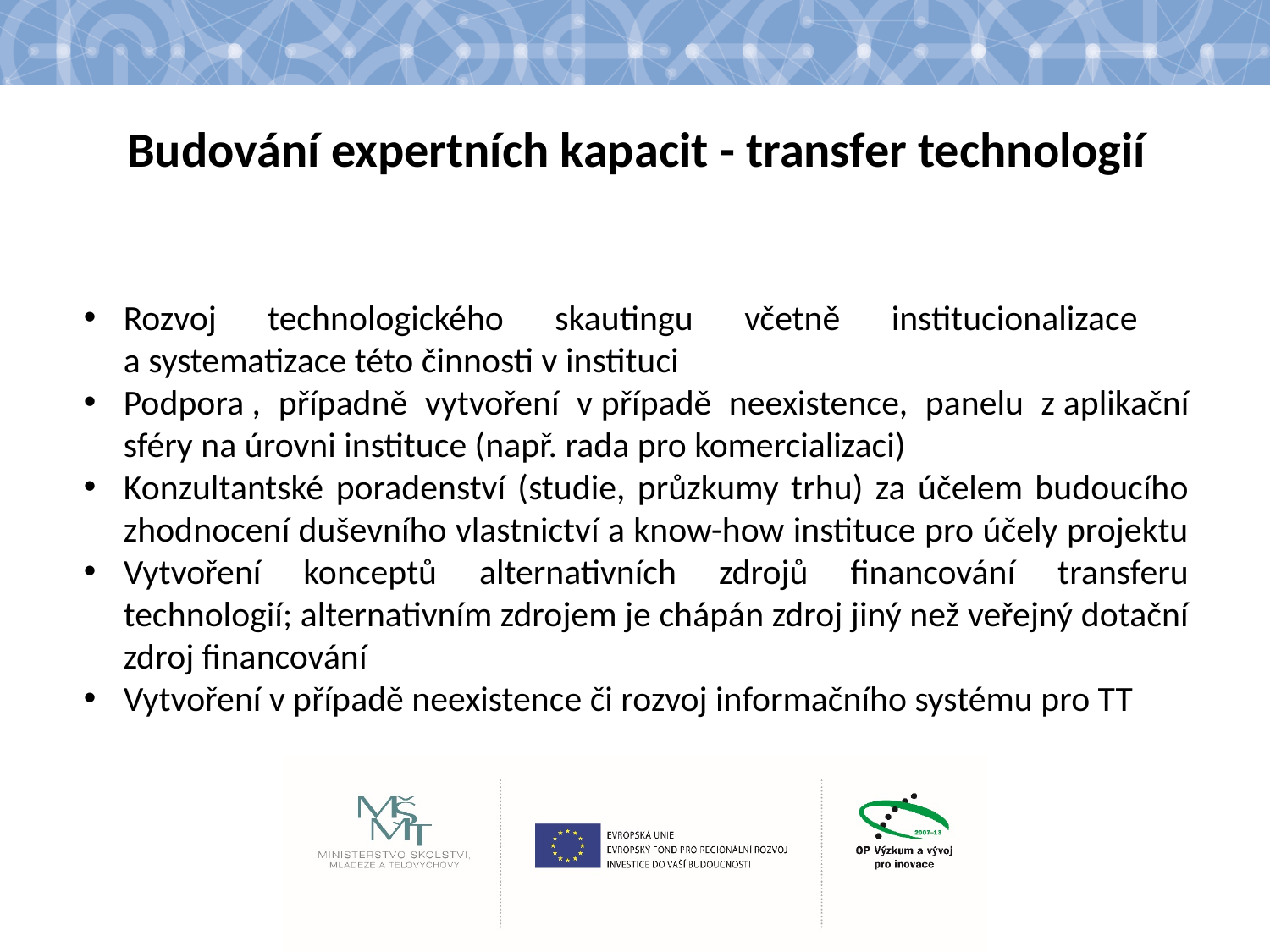

#
Budování expertních kapacit - transfer technologií

Rozvoj technologického skautingu včetně institucionalizace
a systematizace této činnosti v instituci
Podpora , případně vytvoření v případě neexistence, panelu z aplikační sféry na úrovni instituce (např. rada pro komercializaci)
Konzultantské poradenství (studie, průzkumy trhu) za účelem budoucího zhodnocení duševního vlastnictví a know-how instituce pro účely projektu
Vytvoření konceptů alternativních zdrojů financování transferu technologií; alternativním zdrojem je chápán zdroj jiný než veřejný dotační zdroj financování
Vytvoření v případě neexistence či rozvoj informačního systému pro TT